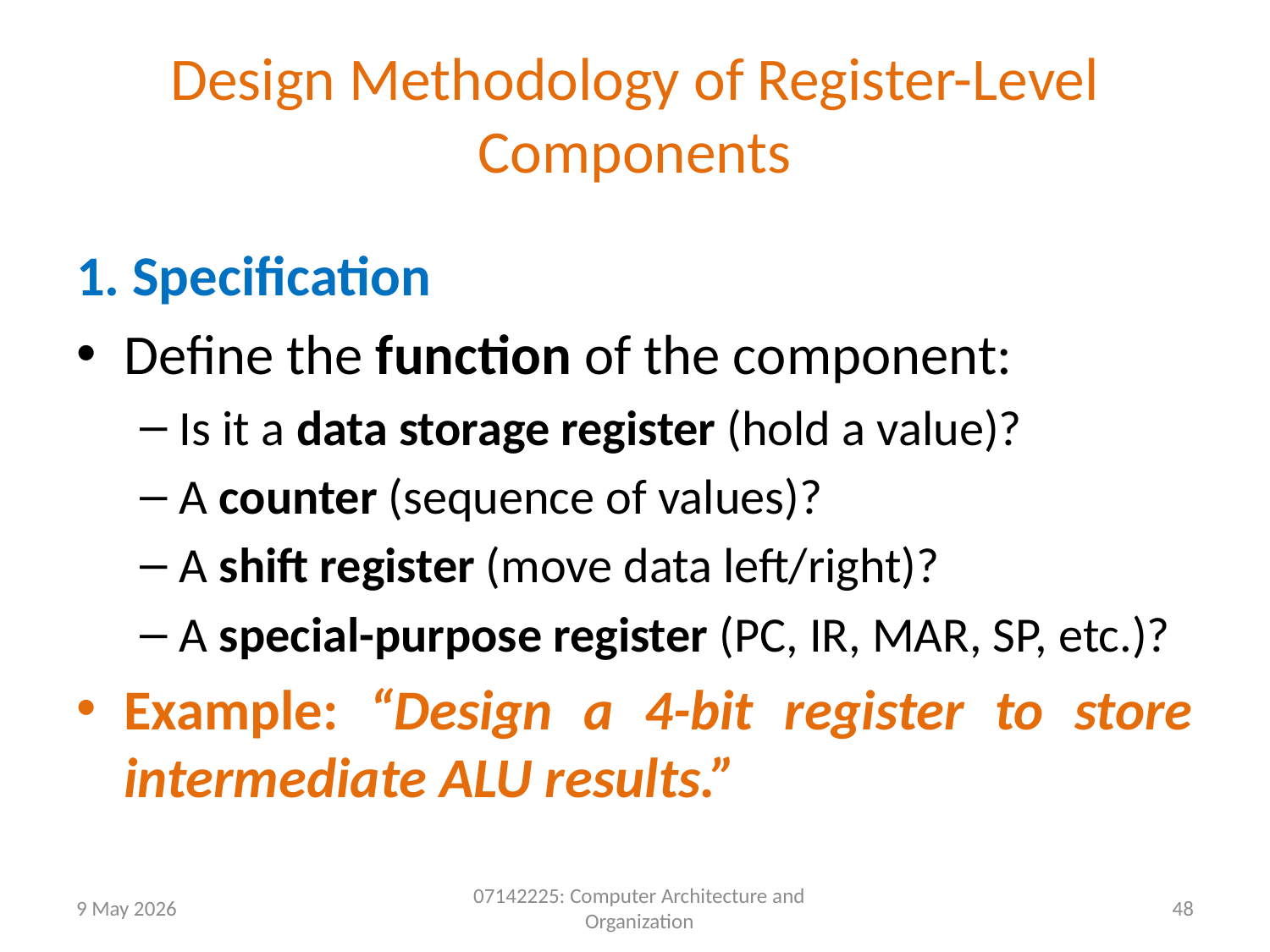

# Design Methodology of Register-Level Components
1. Specification
Define the function of the component:
Is it a data storage register (hold a value)?
A counter (sequence of values)?
A shift register (move data left/right)?
A special-purpose register (PC, IR, MAR, SP, etc.)?
Example: “Design a 4-bit register to store intermediate ALU results.”

9 May 2026
07142225: Computer Architecture and Organization
48